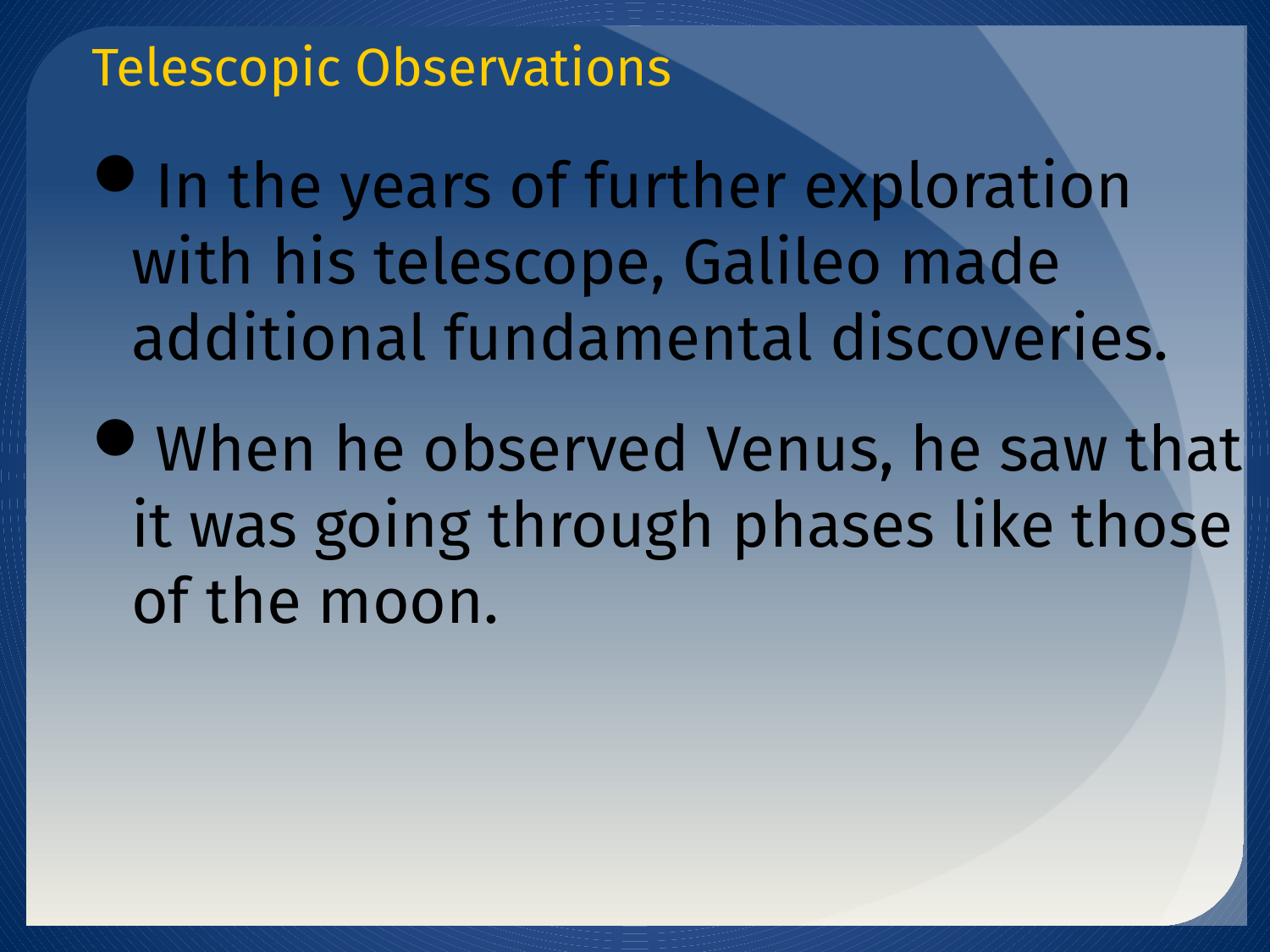

# Telescopic Observations
In the years of further exploration with his telescope, Galileo made additional fundamental discoveries.
When he observed Venus, he saw that it was going through phases like those of the moon.